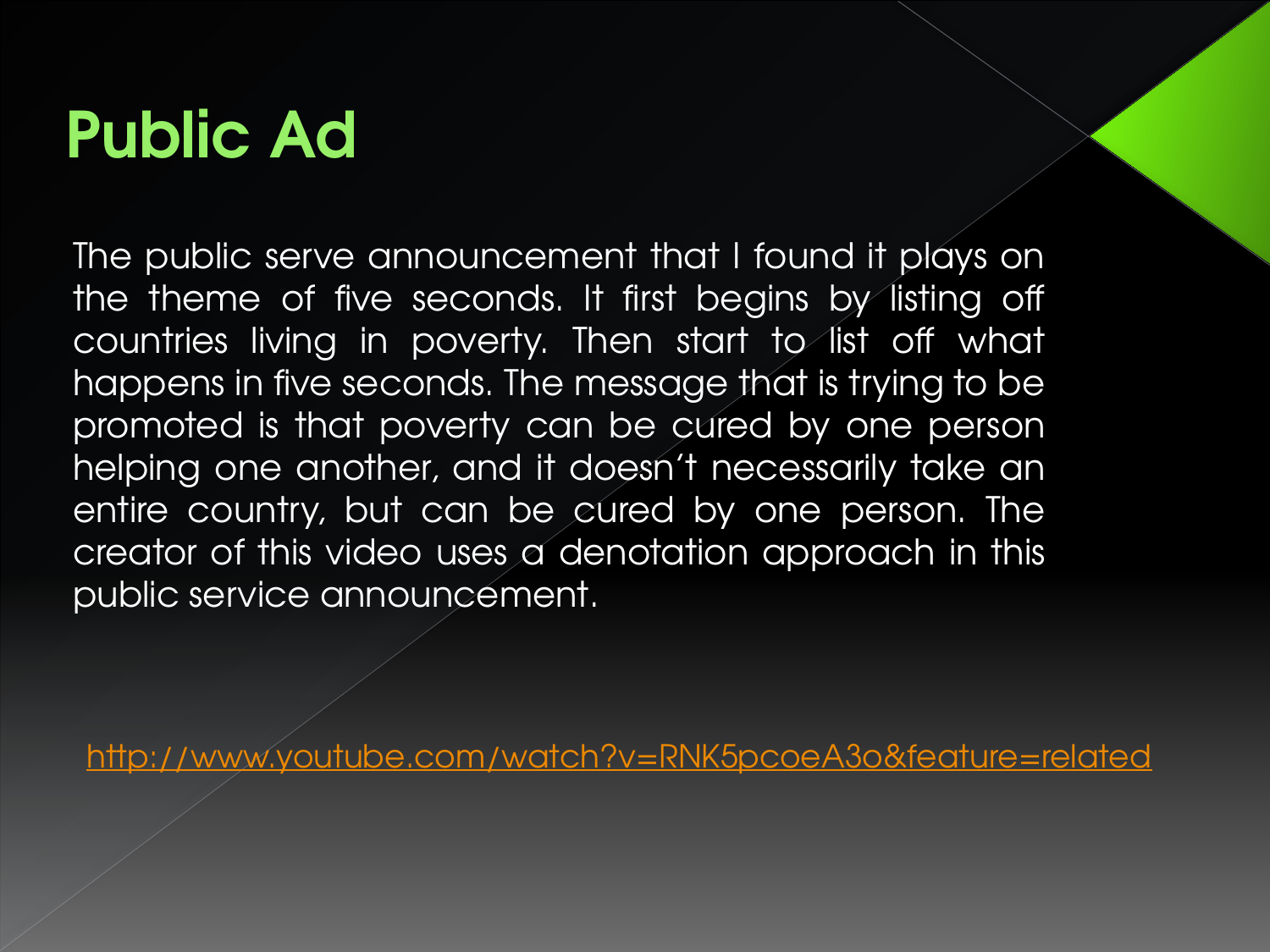

# Public Ad
The public serve announcement that I found it plays on the theme of five seconds. It first begins by listing off countries living in poverty. Then start to list off what happens in five seconds. The message that is trying to be promoted is that poverty can be cured by one person helping one another, and it doesn’t necessarily take an entire country, but can be cured by one person. The creator of this video uses a denotation approach in this public service announcement.

http://www.youtube.com/watch?v=RNK5pcoeA3o&feature=related